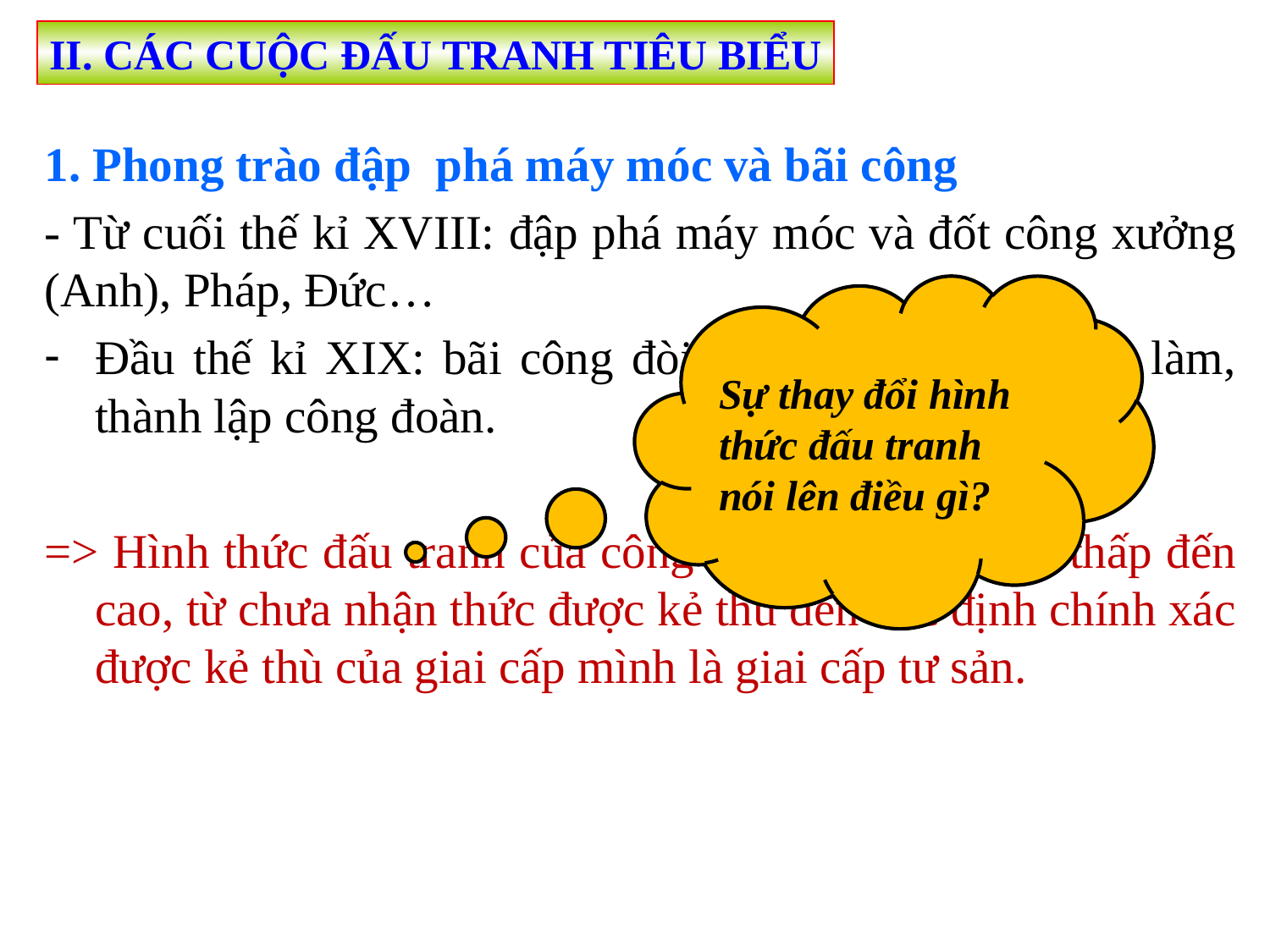

II. CÁC CUỘC ĐẤU TRANH TIÊU BIỂU
1. Phong trào đập  phá máy móc và bãi công
- Từ cuối thế kỉ XVIII: đập phá máy móc và đốt công xưởng (Anh), Pháp, Đức…
Đầu thế kỉ XIX: bãi công đòi tăng lương, giảm giờ làm, thành lập công đoàn.

=> Hình thức đấu tranh của công nhân phát triển từ thấp đến cao, từ chưa nhận thức được kẻ thù đến xác định chính xác được kẻ thù của giai cấp mình là giai cấp tư sản.
Sự thay đổi hình thức đấu tranh nói lên điều gì?